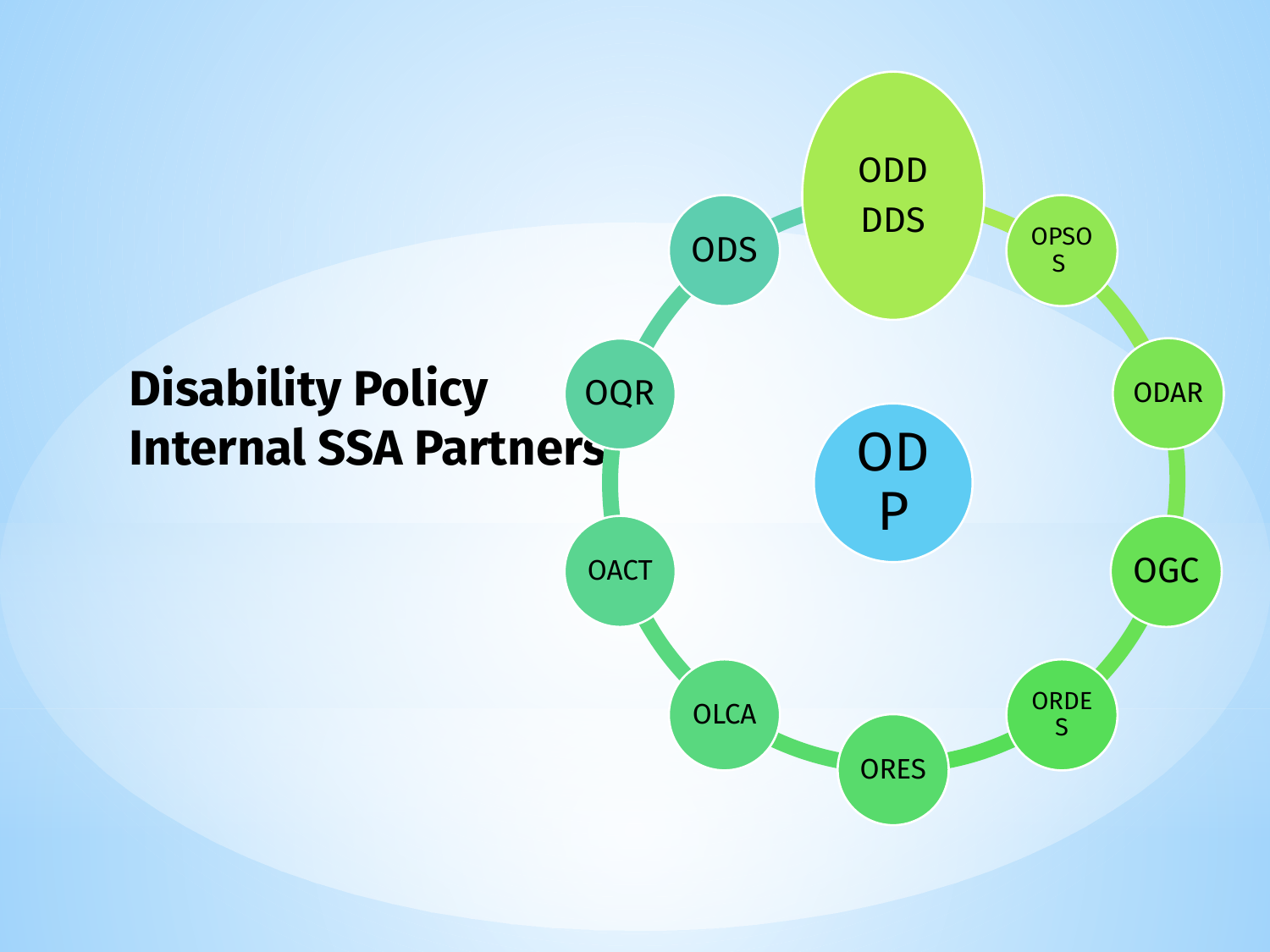

ODP
ODD
DDS
OPSOS
ODAR
OGC
ORDES
ORES
OLCA
OACT
OQR
ODS
# Disability Policy Internal SSA Partners